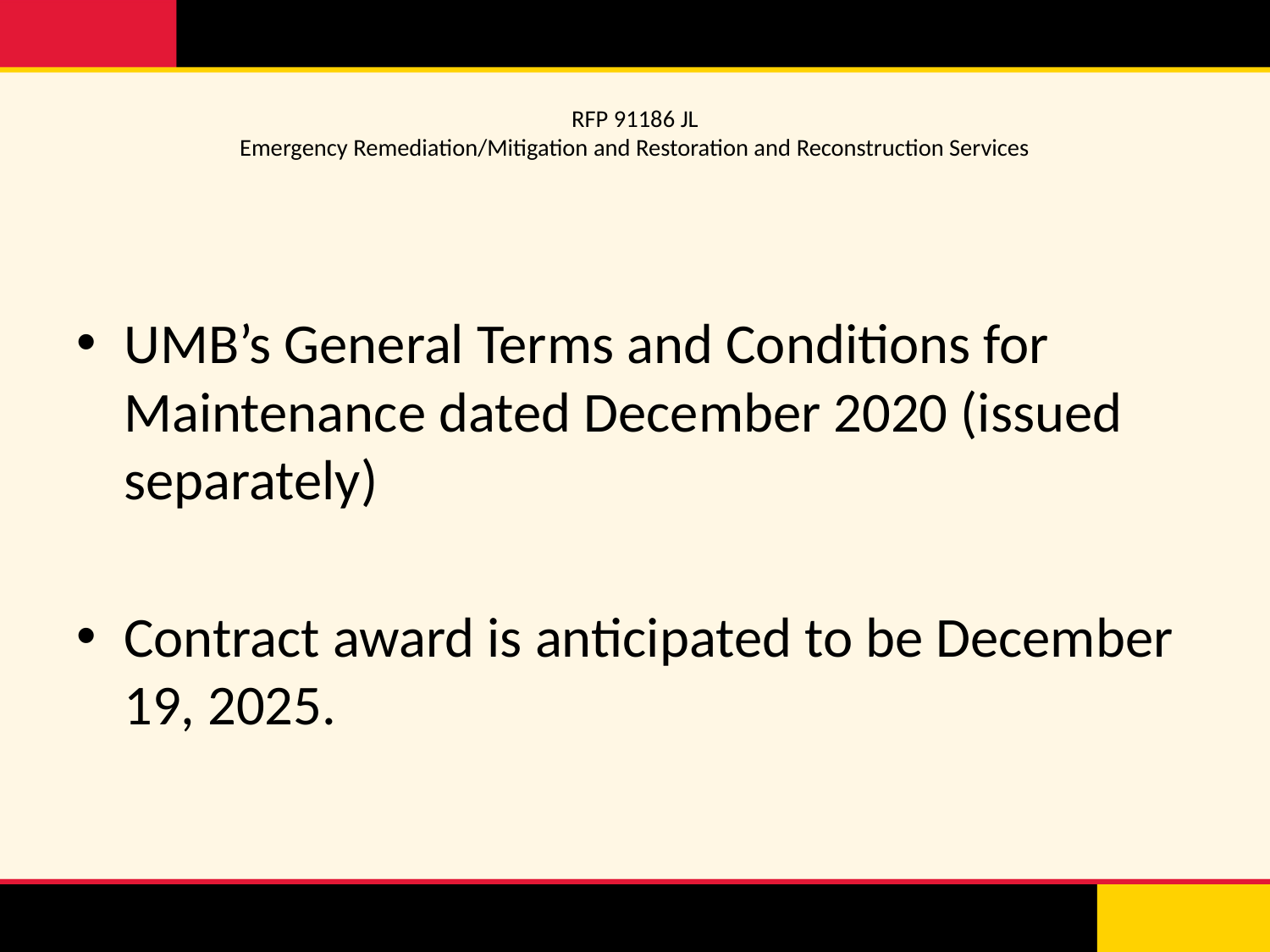

# RFP 91186 JL Emergency Remediation/Mitigation and Restoration and Reconstruction Services

UMB’s General Terms and Conditions for Maintenance dated December 2020 (issued separately)

Contract award is anticipated to be December 19, 2025.